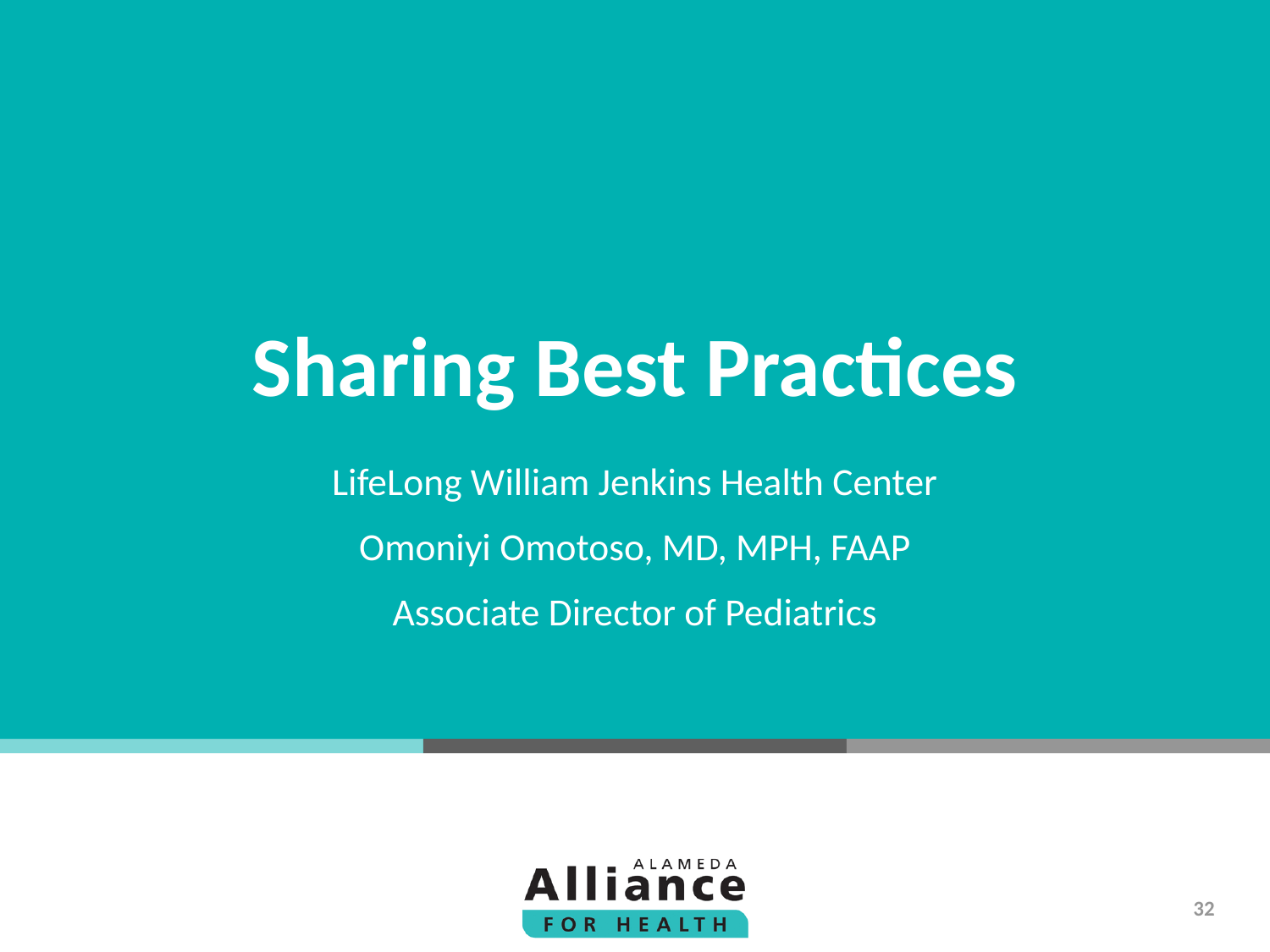

# Sharing Best Practices
LifeLong William Jenkins Health Center
Omoniyi Omotoso, MD, MPH, FAAP
Associate Director of Pediatrics
32